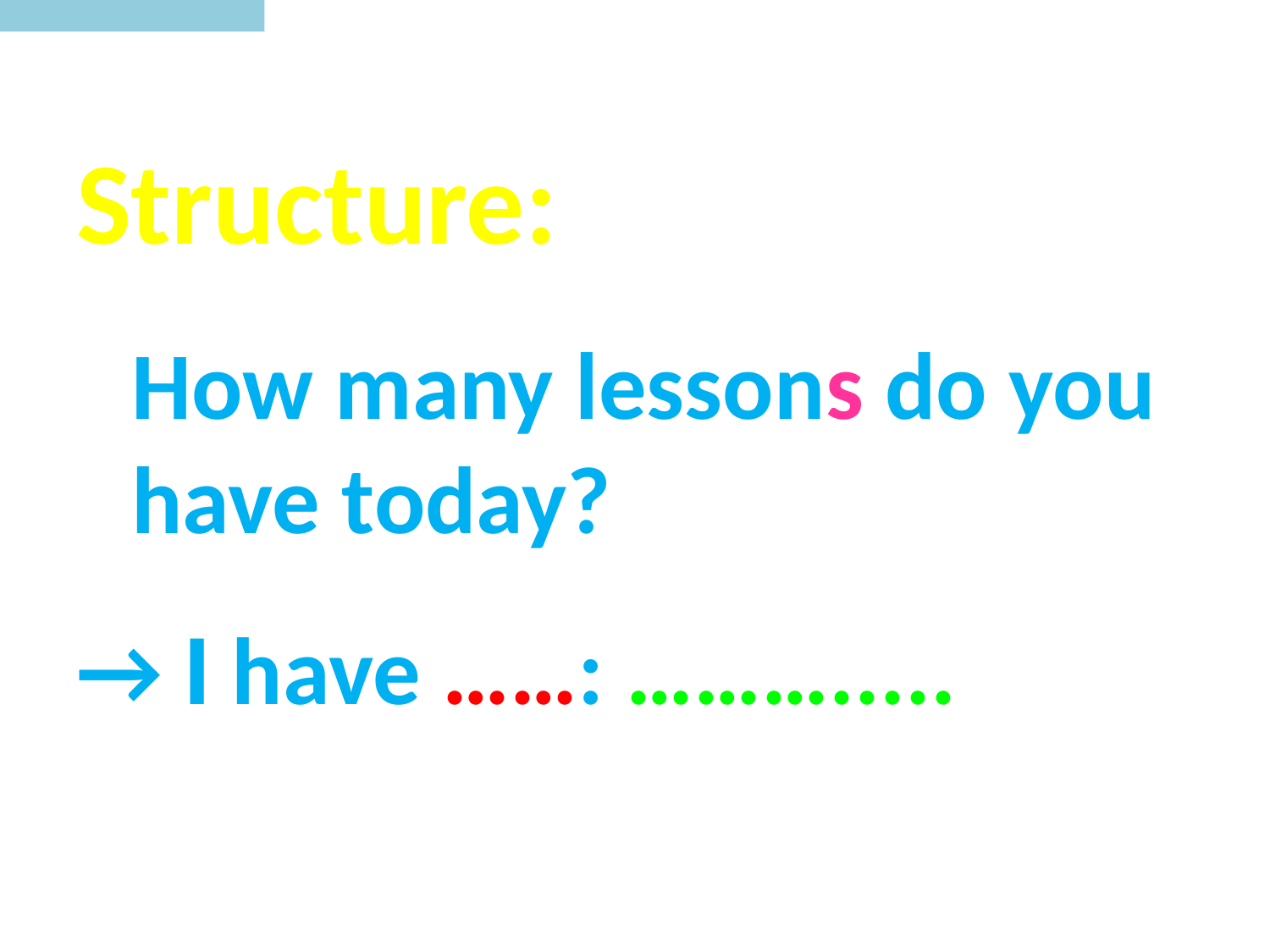

Structure:
How many lessons do you have today?
→ I have ……: ……….....